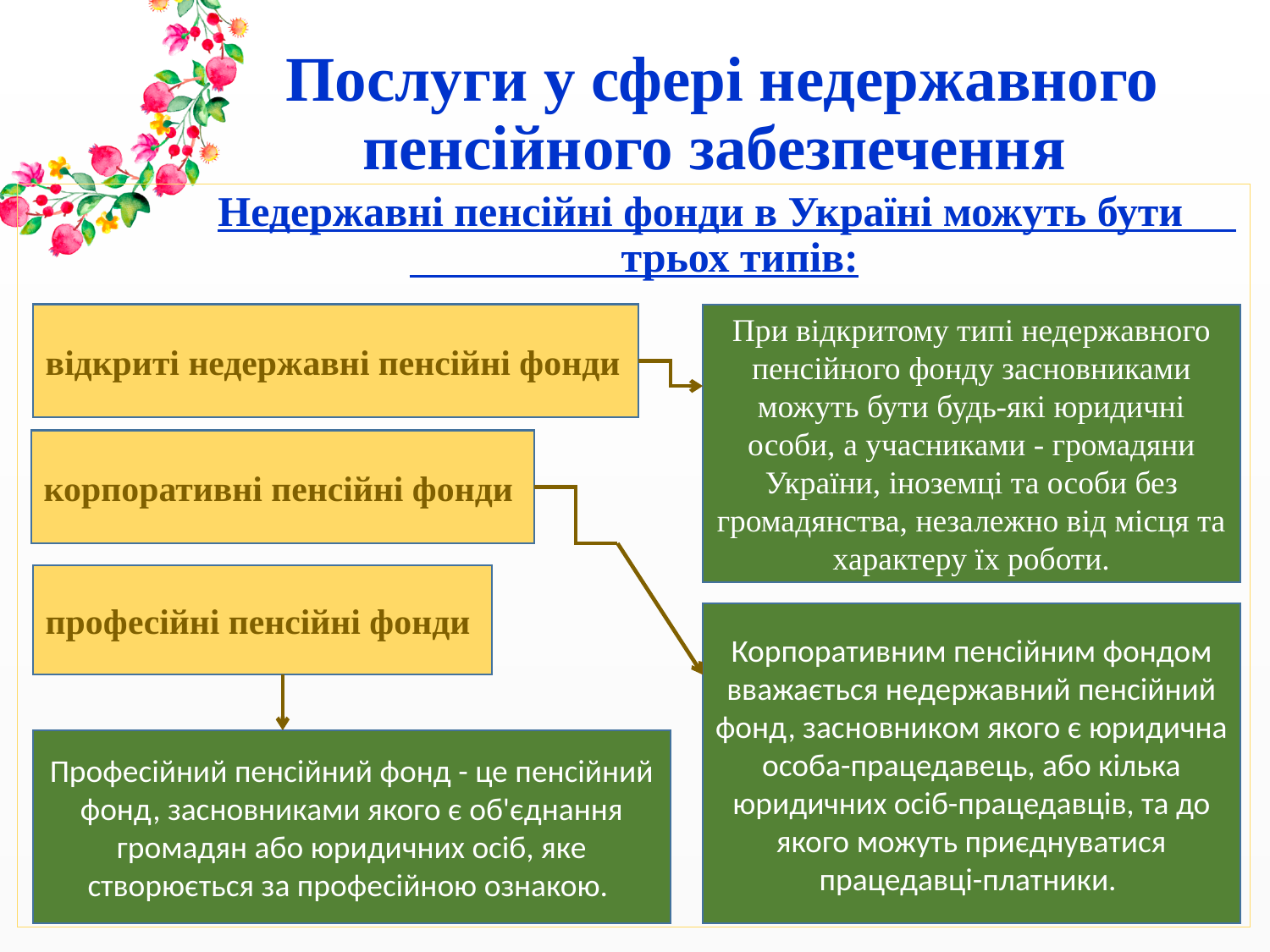

# Послуги у сфері недержавного пенсійного забезпечення
                    Недержавні пенсійні фонди в Україні можуть бути                          трьох типів:

відкриті недержавні пенсійні фонди
При відкритому типі недержавного пенсійного фонду засновниками можуть бути будь-які юридичні особи, а учасниками - громадяни України, іноземці та особи без громадянства, незалежно від місця та характеру їх роботи.
корпоративні пенсійні фонди
професійні пенсійні фонди
Корпоративним пенсійним фондом вважається недержавний пенсійний фонд, засновником якого є юридична особа-працедавець, або кілька юридичних осіб-працедавців, та до якого можуть приєднуватися працедавці-платники.
Професійний пенсійний фонд - це пенсійний фонд, засновниками якого є об'єднання громадян або юридичних осіб, яке створюється за професійною ознакою.